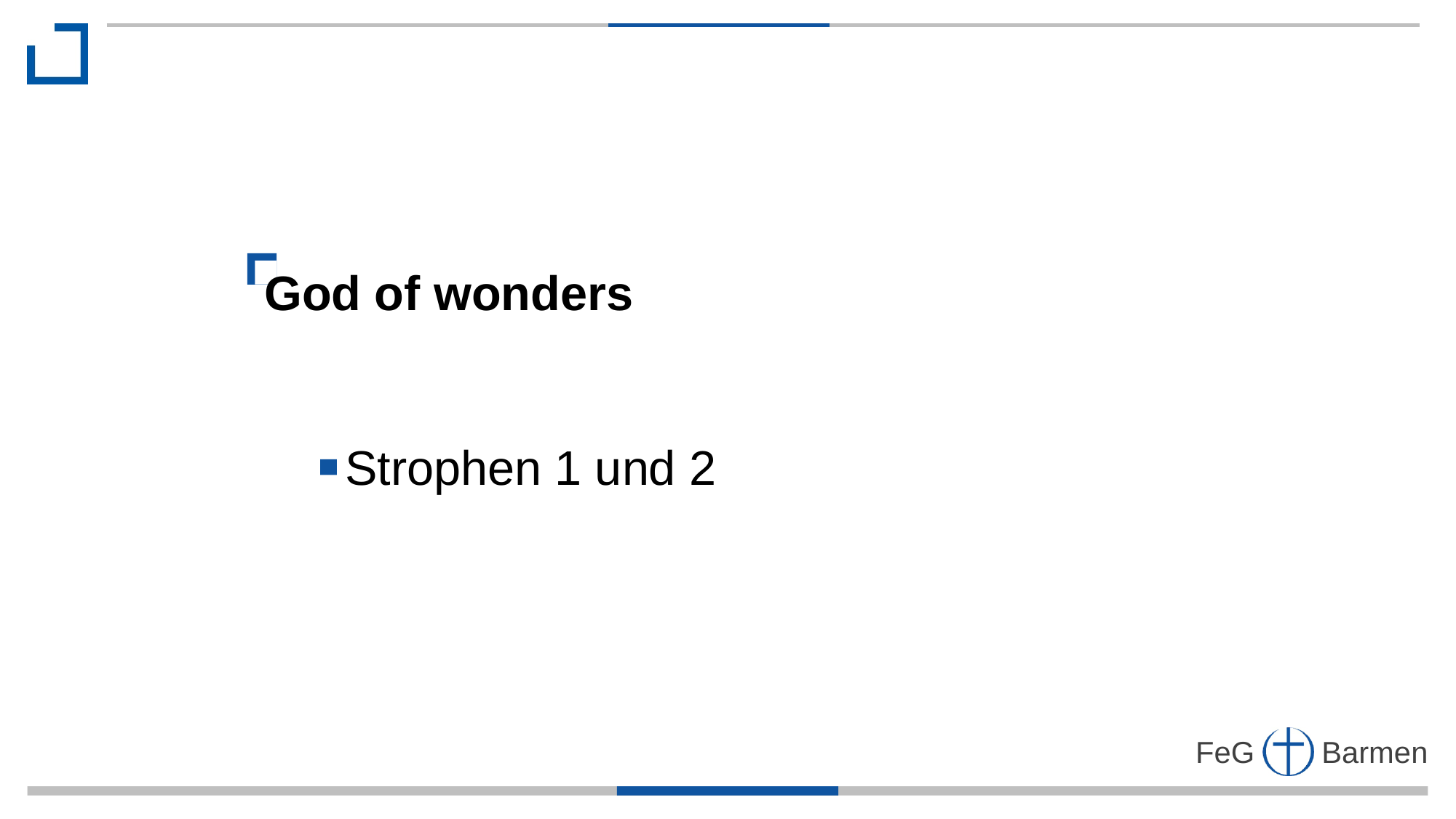

God of wonders

      Strophen 1 und 2